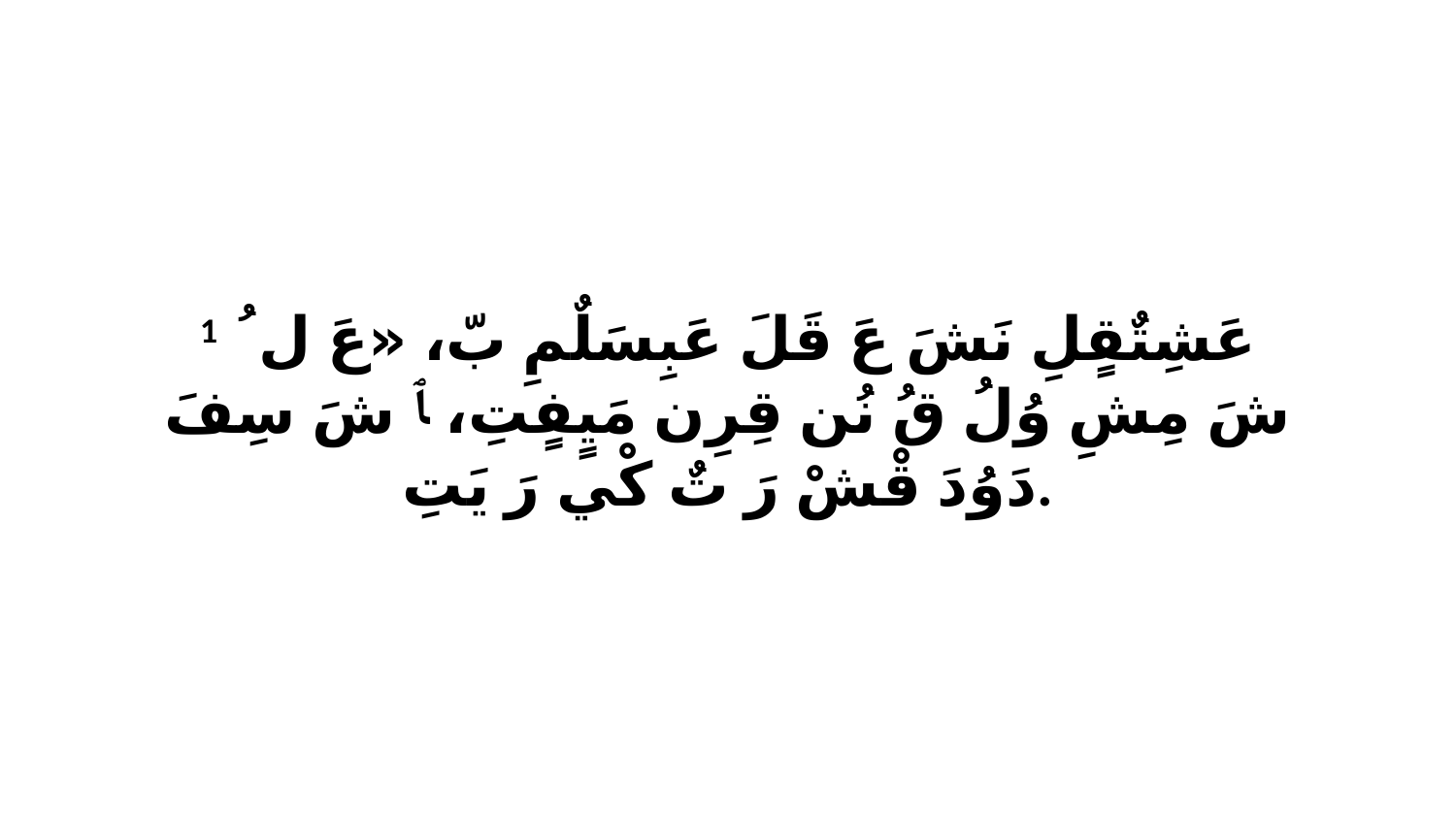

1 عَشِتٌقٍلِ نَشَ عَ قَلَ عَبِسَلٌمِ بّ، «عَ لُ ﭑ شَ مِشِ وُلُ قُ نُن قِرِن مَيٍفٍتِ، ﭑ شَ سِفَ دَوُدَ قْشْ رَ تٌ كْي رَ يَتِ.